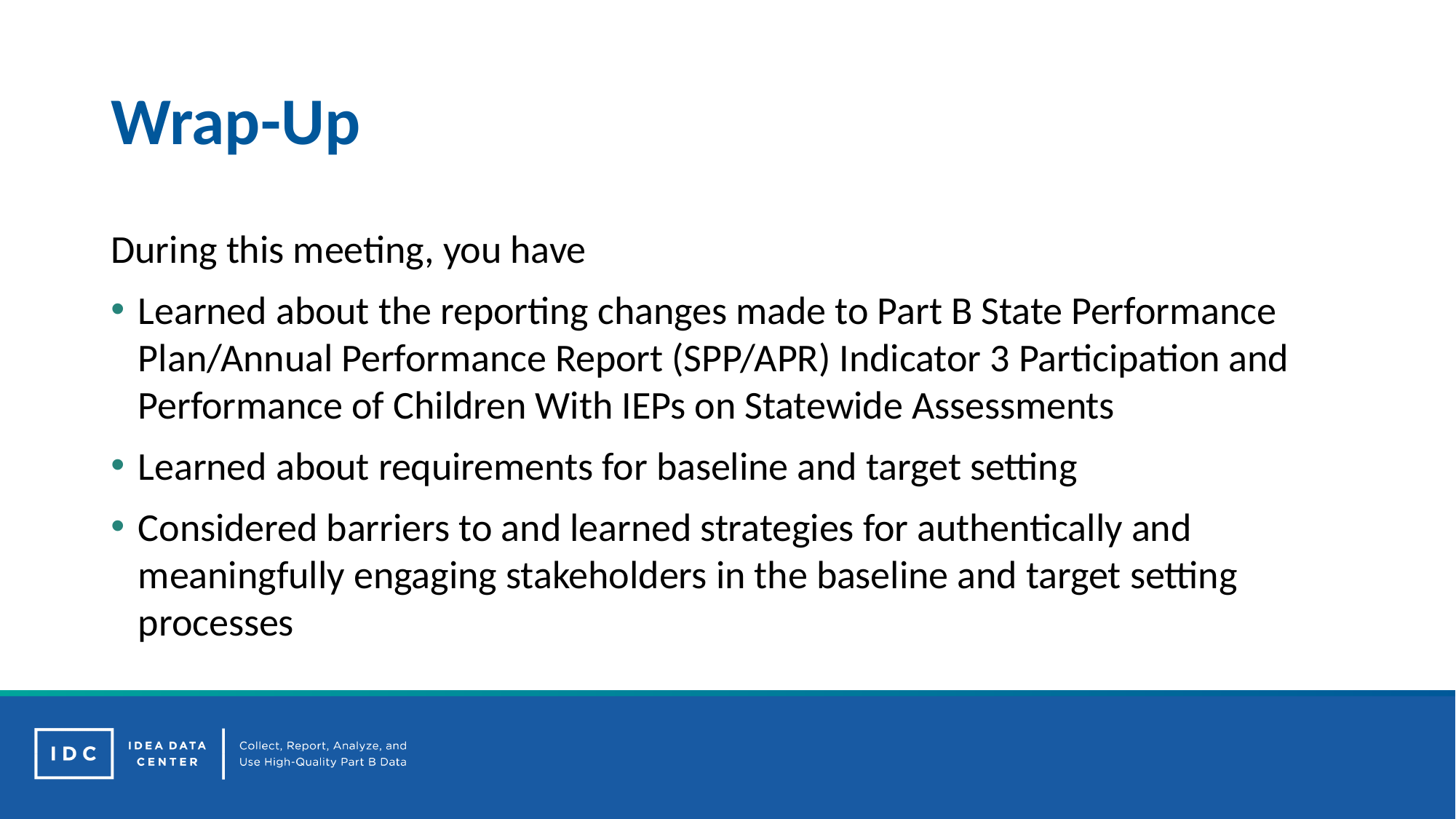

# Wrap-Up
During this meeting, you have
Learned about the reporting changes made to Part B State Performance Plan/Annual Performance Report (SPP/APR) Indicator 3 Participation and Performance of Children With IEPs on Statewide Assessments
Learned about requirements for baseline and target setting
Considered barriers to and learned strategies for authentically and meaningfully engaging stakeholders in the baseline and target setting processes

28